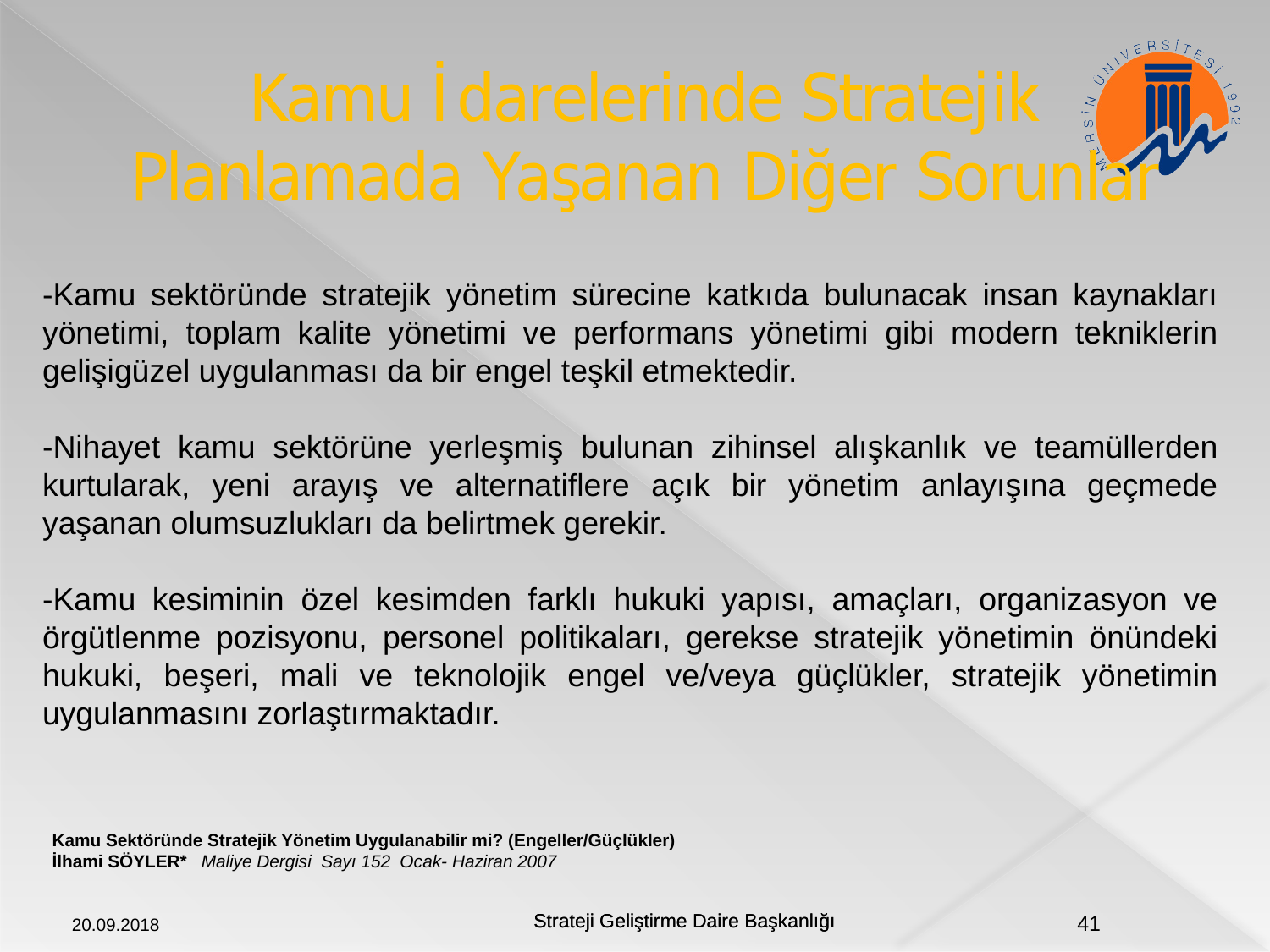

# Kamu İdarelerinde Stratejik Planlamada Yaşanan Diğer Sorunlar
-Kamu sektöründe stratejik yönetim sürecine katkıda bulunacak insan kaynakları yönetimi, toplam kalite yönetimi ve performans yönetimi gibi modern tekniklerin gelişigüzel uygulanması da bir engel teşkil etmektedir.

-Nihayet kamu sektörüne yerleşmiş bulunan zihinsel alışkanlık ve teamüllerden kurtularak, yeni arayış ve alternatiflere açık bir yönetim anlayışına geçmede yaşanan olumsuzlukları da belirtmek gerekir.

-Kamu kesiminin özel kesimden farklı hukuki yapısı, amaçları, organizasyon ve örgütlenme pozisyonu, personel politikaları, gerekse stratejik yönetimin önündeki hukuki, beşeri, mali ve teknolojik engel ve/veya güçlükler, stratejik yönetimin uygulanmasını zorlaştırmaktadır.
Kamu Sektöründe Stratejik Yönetim Uygulanabilir mi? (Engeller/Güçlükler)
İlhami SÖYLER*   Maliye Dergisi  Sayı 152  Ocak- Haziran 2007
20.09.2018
41